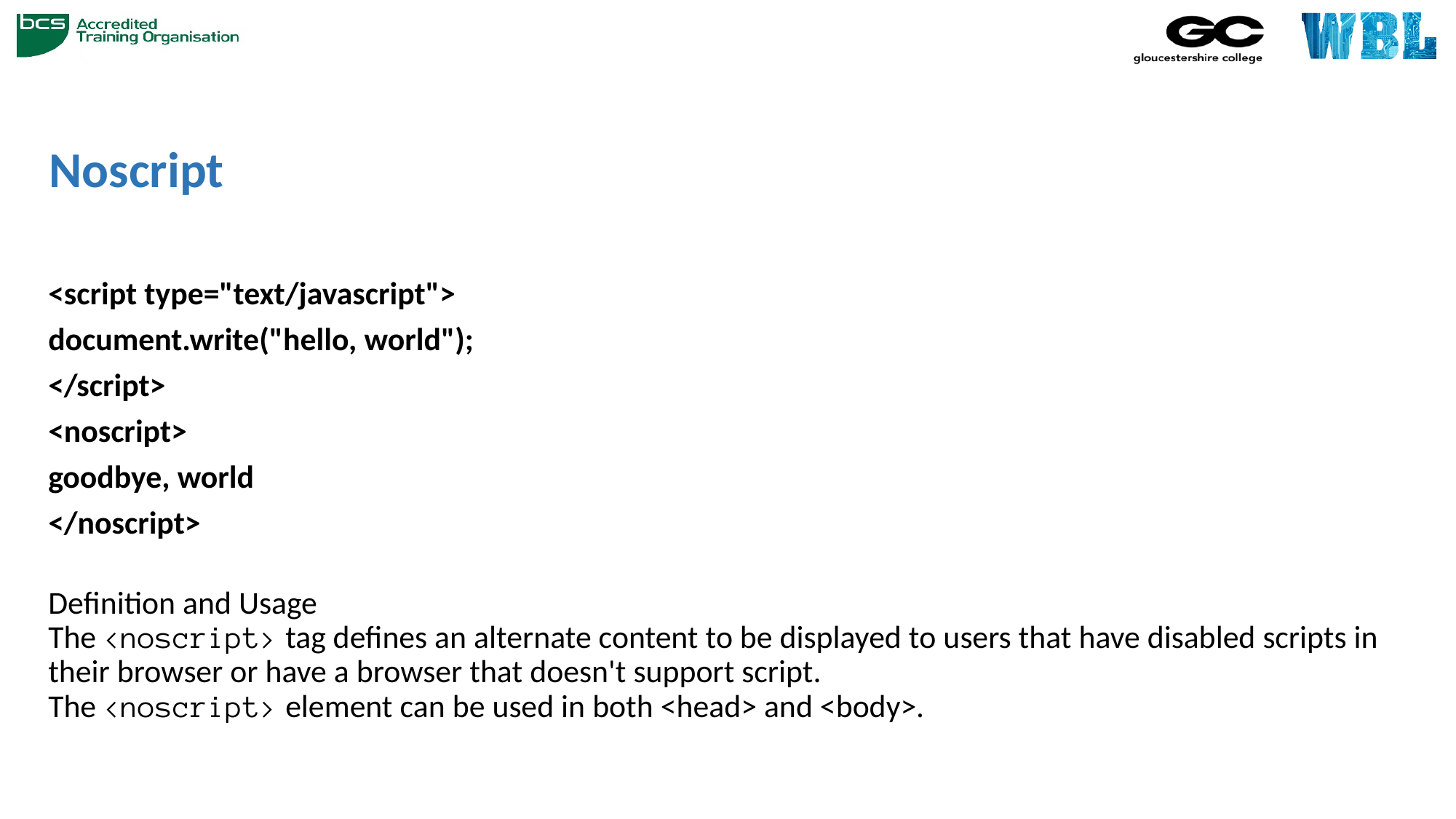

# Noscript
<script type="text/javascript">
document.write("hello, world");
</script>
<noscript>
goodbye, world
</noscript>

Definition and Usage
The <noscript> tag defines an alternate content to be displayed to users that have disabled scripts in their browser or have a browser that doesn't support script.
The <noscript> element can be used in both <head> and <body>.